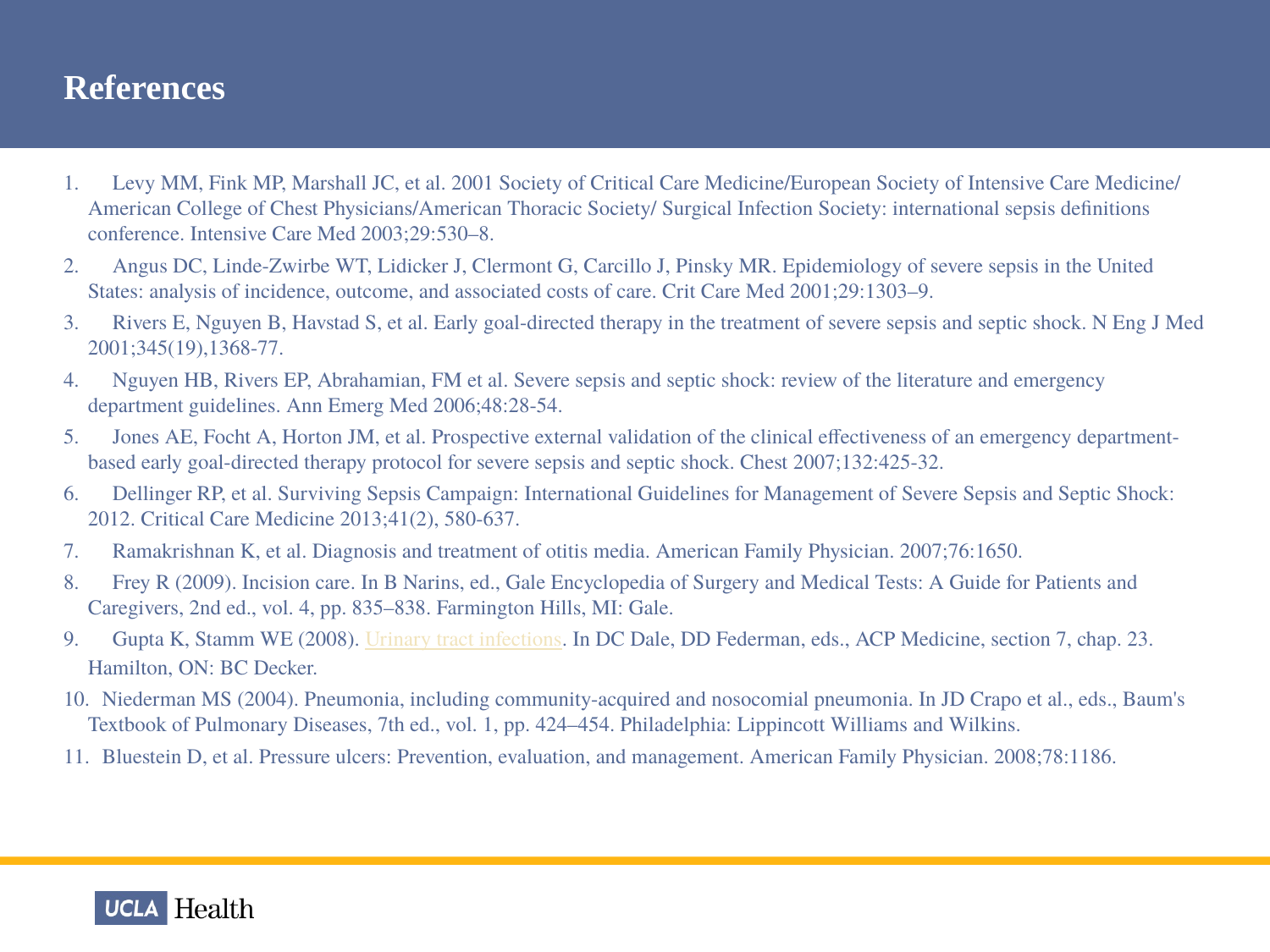

# References
1.     Levy MM, Fink MP, Marshall JC, et al. 2001 Society of Critical Care Medicine/European Society of Intensive Care Medicine/ American College of Chest Physicians/American Thoracic Society/ Surgical Infection Society: international sepsis definitions conference. Intensive Care Med 2003;29:530–8.
2.     Angus DC, Linde-Zwirbe WT, Lidicker J, Clermont G, Carcillo J, Pinsky MR. Epidemiology of severe sepsis in the United States: analysis of incidence, outcome, and associated costs of care. Crit Care Med 2001;29:1303–9.
3.     Rivers E, Nguyen B, Havstad S, et al. Early goal-directed therapy in the treatment of severe sepsis and septic shock. N Eng J Med 2001;345(19),1368-77.
4.     Nguyen HB, Rivers EP, Abrahamian, FM et al. Severe sepsis and septic shock: review of the literature and emergency department guidelines. Ann Emerg Med 2006;48:28-54.
5.     Jones AE, Focht A, Horton JM, et al. Prospective external validation of the clinical effectiveness of an emergency department-based early goal-directed therapy protocol for severe sepsis and septic shock. Chest 2007;132:425-32.
6.     Dellinger RP, et al. Surviving Sepsis Campaign: International Guidelines for Management of Severe Sepsis and Septic Shock: 2012. Critical Care Medicine 2013;41(2), 580-637.
7.     Ramakrishnan K, et al. Diagnosis and treatment of otitis media. American Family Physician. 2007;76:1650.
8.     Frey R (2009). Incision care. In B Narins, ed., Gale Encyclopedia of Surgery and Medical Tests: A Guide for Patients and Caregivers, 2nd ed., vol. 4, pp. 835–838. Farmington Hills, MI: Gale.
9.     Gupta K, Stamm WE (2008). Urinary tract infections. In DC Dale, DD Federman, eds., ACP Medicine, section 7, chap. 23. Hamilton, ON: BC Decker.
10.  Niederman MS (2004). Pneumonia, including community-acquired and nosocomial pneumonia. In JD Crapo et al., eds., Baum's Textbook of Pulmonary Diseases, 7th ed., vol. 1, pp. 424–454. Philadelphia: Lippincott Williams and Wilkins.
11.  Bluestein D, et al. Pressure ulcers: Prevention, evaluation, and management. American Family Physician. 2008;78:1186.